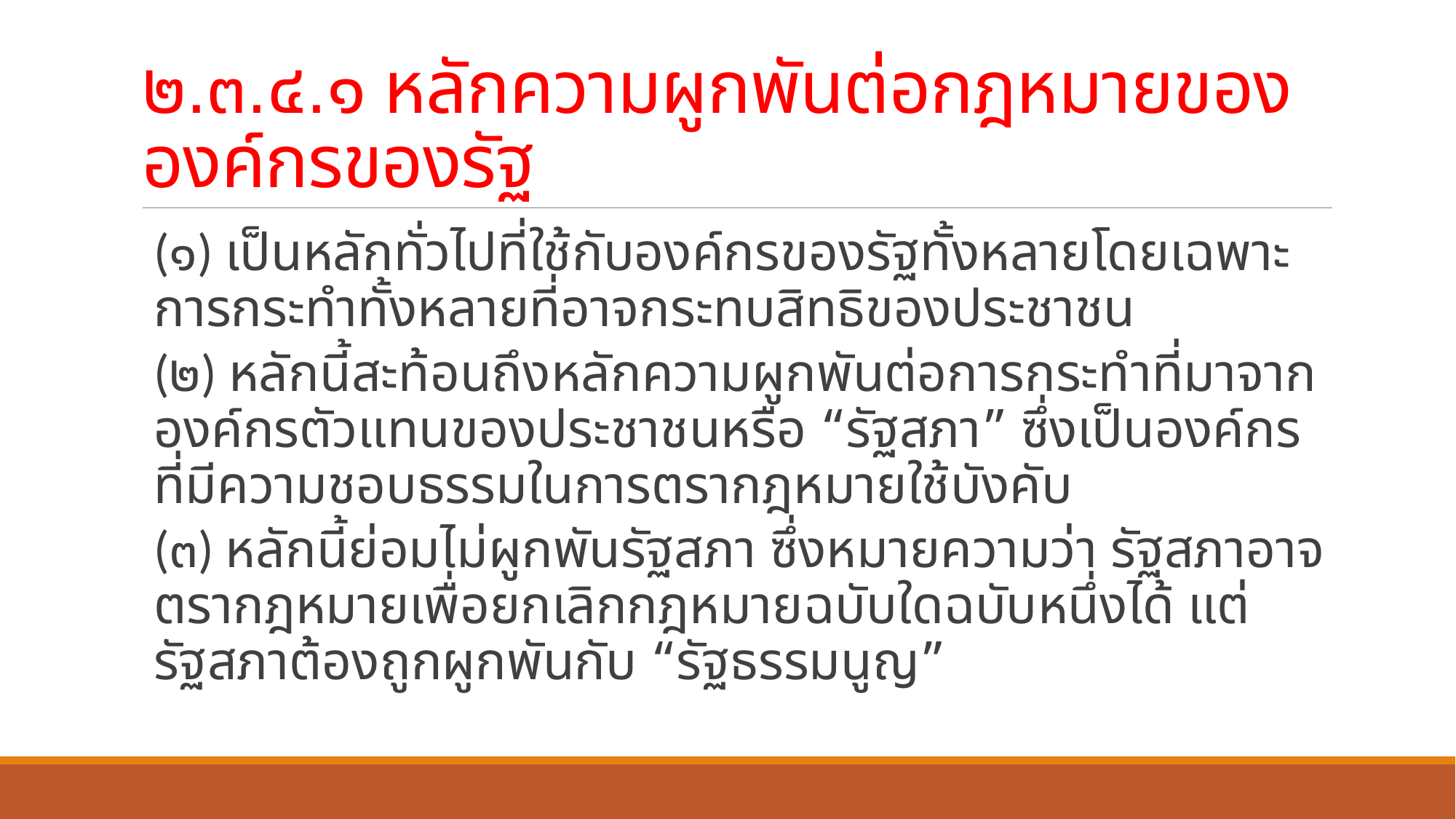

# ๒.๓.๔.๑ หลักความผูกพันต่อกฎหมายขององค์กรของรัฐ
	(๑) เป็นหลักทั่วไปที่ใช้กับองค์กรของรัฐทั้งหลายโดยเฉพาะการกระทำทั้งหลายที่อาจกระทบสิทธิของประชาชน
	(๒) หลักนี้สะท้อนถึงหลักความผูกพันต่อการกระทำที่มาจากองค์กรตัวแทนของประชาชนหรือ “รัฐสภา” ซึ่งเป็นองค์กรที่มีความชอบธรรมในการตรากฎหมายใช้บังคับ
	(๓) หลักนี้ย่อมไม่ผูกพันรัฐสภา ซึ่งหมายความว่า รัฐสภาอาจตรากฎหมายเพื่อยกเลิกกฎหมายฉบับใดฉบับหนึ่งได้ แต่รัฐสภาต้องถูกผูกพันกับ “รัฐธรรมนูญ”